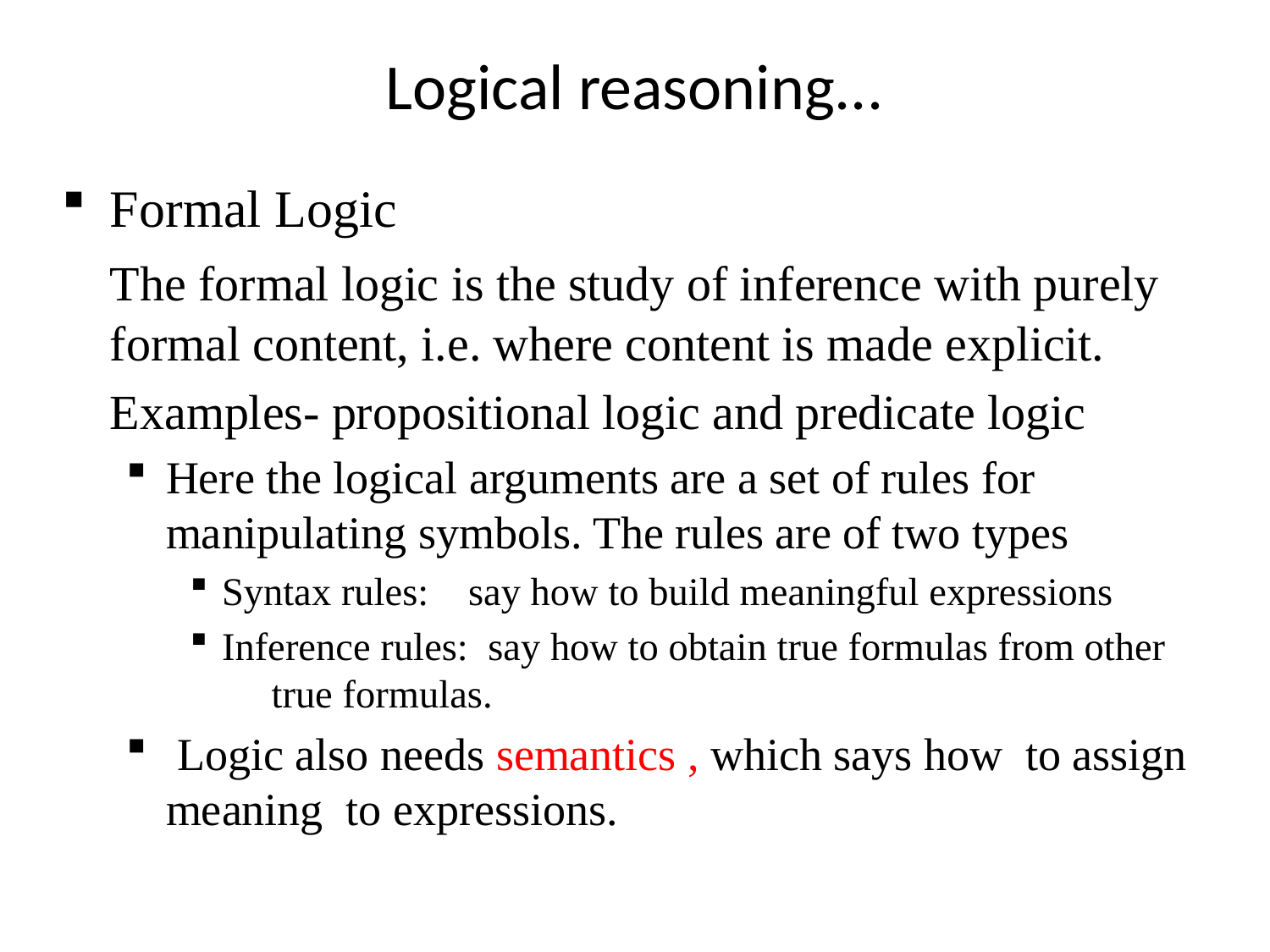

# Logical reasoning...
Formal Logic
	The formal logic is the study of inference with purely formal content, i.e. where content is made explicit.
	Examples- propositional logic and predicate logic
	Here the logical arguments are a set of rules for manipulating symbols. The rules are of two types
Syntax rules:    say how to build meaningful expressions
Inference rules:  say how to obtain true formulas from other 		     true formulas.
 Logic also needs semantics , which says how  to assign meaning  to expressions.